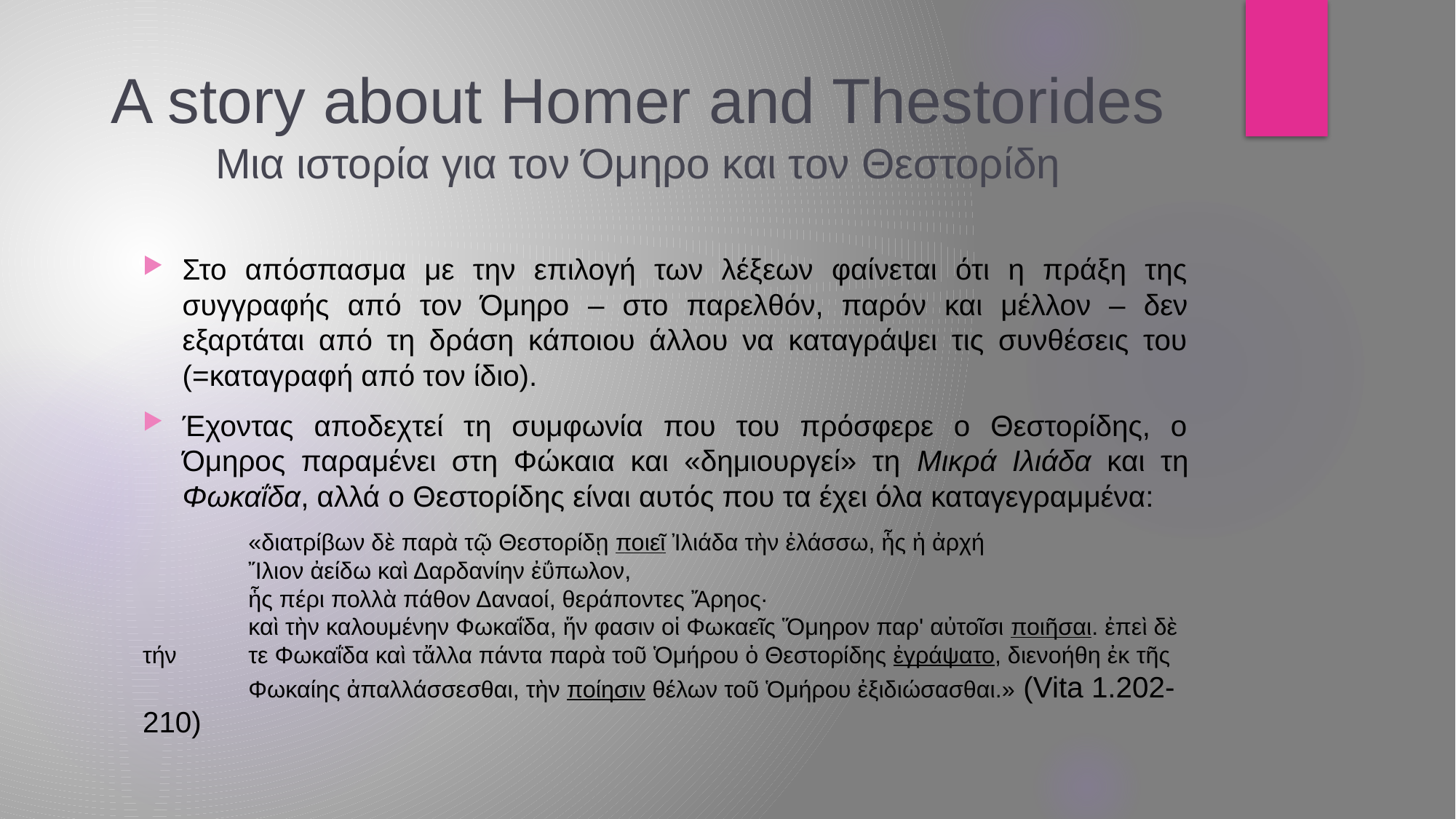

# A story about Homer and Thestorides Μια ιστορία για τον Όμηρο και τον Θεστορίδη
Στο απόσπασμα με την επιλογή των λέξεων φαίνεται ότι η πράξη της συγγραφής από τον Όμηρο – στο παρελθόν, παρόν και μέλλον – δεν εξαρτάται από τη δράση κάποιου άλλου να καταγράψει τις συνθέσεις του (=καταγραφή από τον ίδιο).
Έχοντας αποδεχτεί τη συμφωνία που του πρόσφερε ο Θεστορίδης, ο Όμηρος παραμένει στη Φώκαια και «δημιουργεί» τη Μικρά Ιλιάδα και τη Φωκαΐδα, αλλά ο Θεστορίδης είναι αυτός που τα έχει όλα καταγεγραμμένα:
	«διατρίβων δὲ παρὰ τῷ Θεστορίδῃ ποιεῖ Ἰλιάδα τὴν ἐλάσσω, ἧς ἡ ἀρχή
	Ἴλιον ἀείδω καὶ Δαρδανίην ἐΰπωλον,
	ἧς πέρι πολλὰ πάθον Δαναοί, θεράποντες Ἄρηος·
	καὶ τὴν καλουμένην Φωκαΐδα, ἥν φασιν οἱ Φωκαεῖς Ὅμηρον παρ' αὐτοῖσι ποιῆσαι. ἐπεὶ δὲ τήν 	τε Φωκαΐδα καὶ τἄλλα πάντα παρὰ τοῦ Ὁμήρου ὁ Θεστορίδης ἐγράψατο, διενοήθη ἐκ τῆς 	Φωκαίης ἀπαλλάσσεσθαι, τὴν ποίησιν θέλων τοῦ Ὁμήρου ἐξιδιώσασθαι.» (Vita 1.202-210)